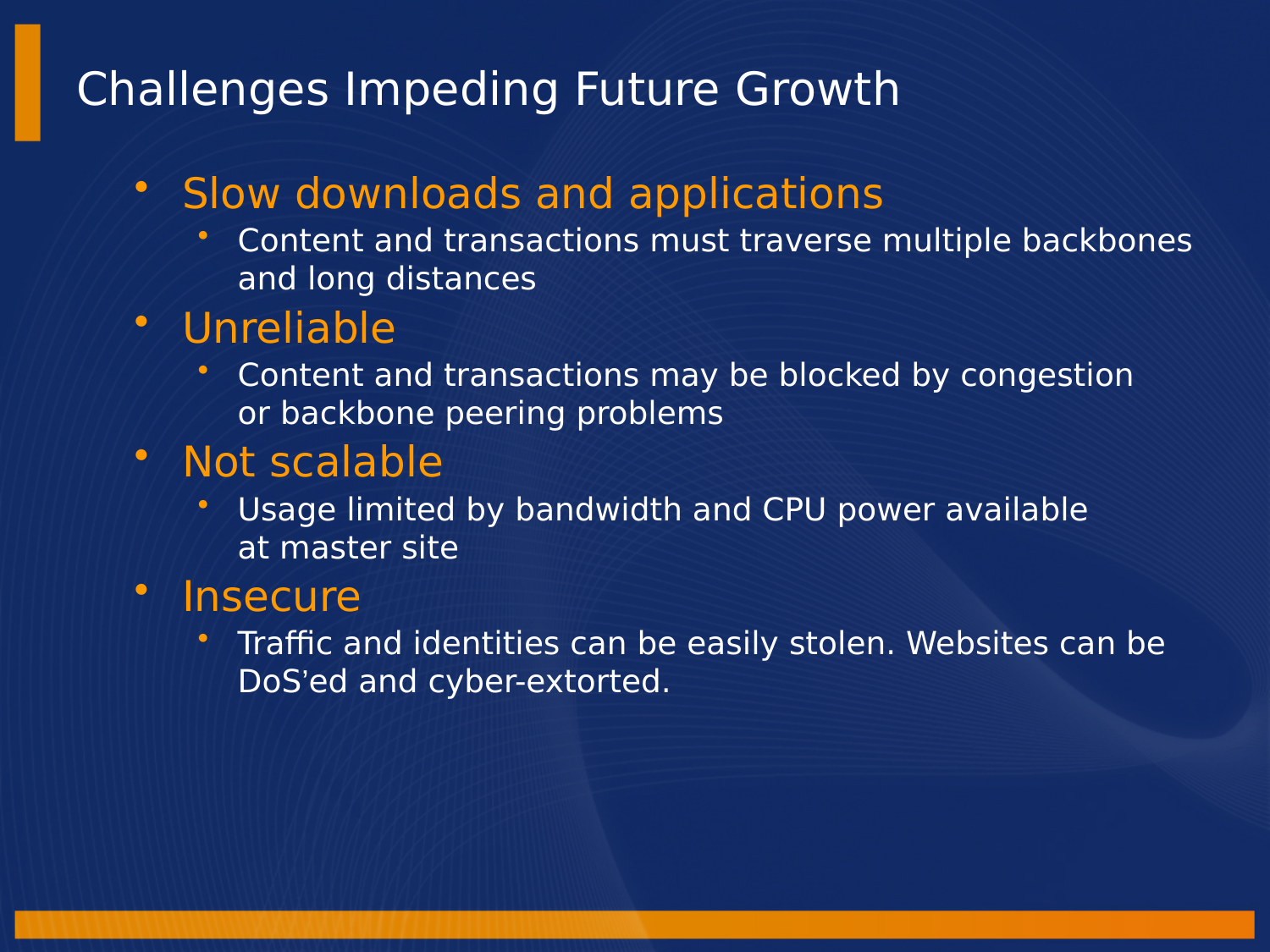

# Challenges Impeding Future Growth
Slow downloads and applications
Content and transactions must traverse multiple backbones and long distances
Unreliable
Content and transactions may be blocked by congestion
or backbone peering problems
Not scalable
Usage limited by bandwidth and CPU power available
at master site
Insecure
Traffic and identities can be easily stolen. Websites can be DoS’ed and cyber-extorted.